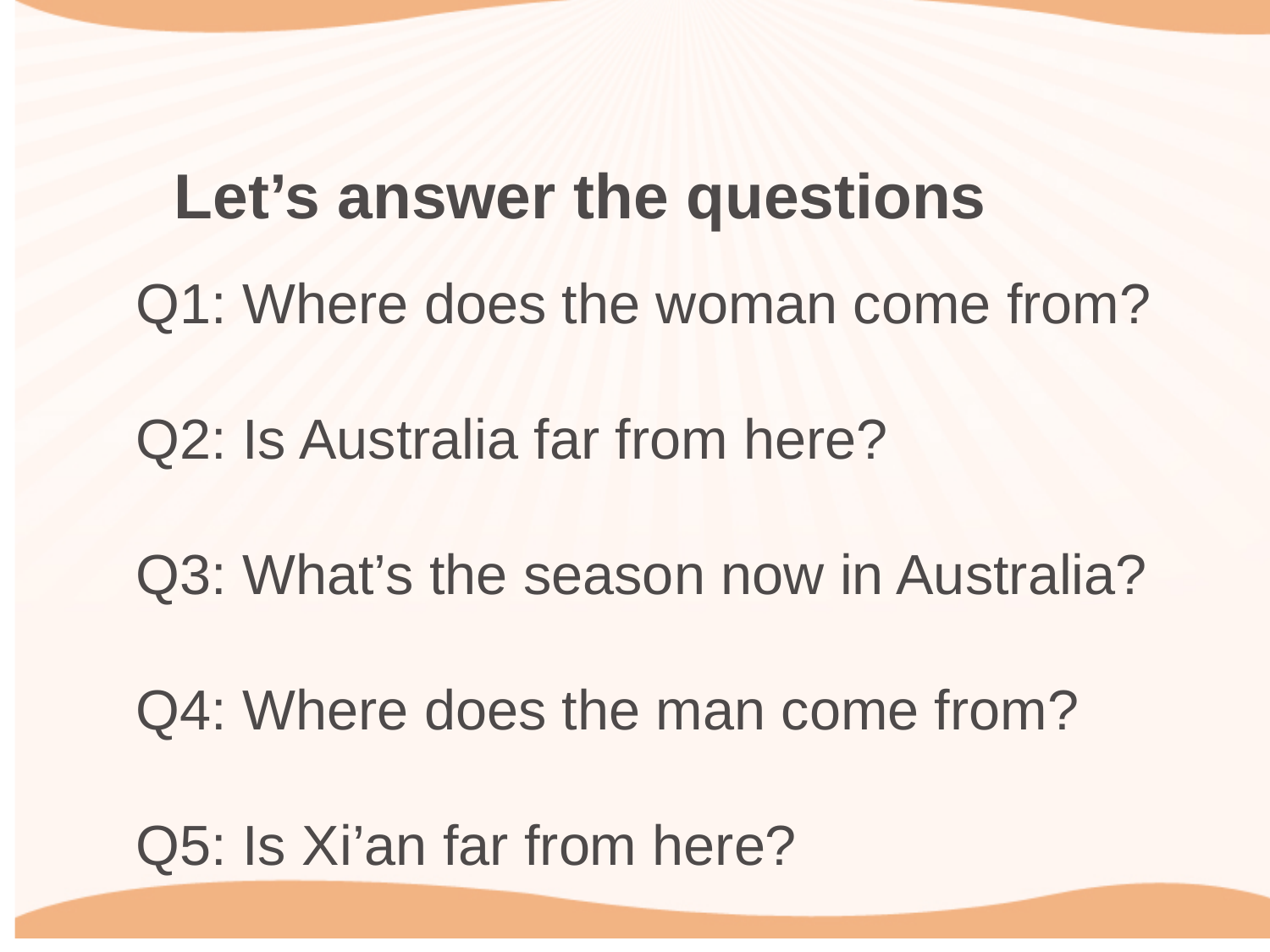

Let’s answer the questions
Q1: Where does the woman come from?

Q2: Is Australia far from here?

Q3: What’s the season now in Australia?

Q4: Where does the man come from?

Q5: Is Xi’an far from here?